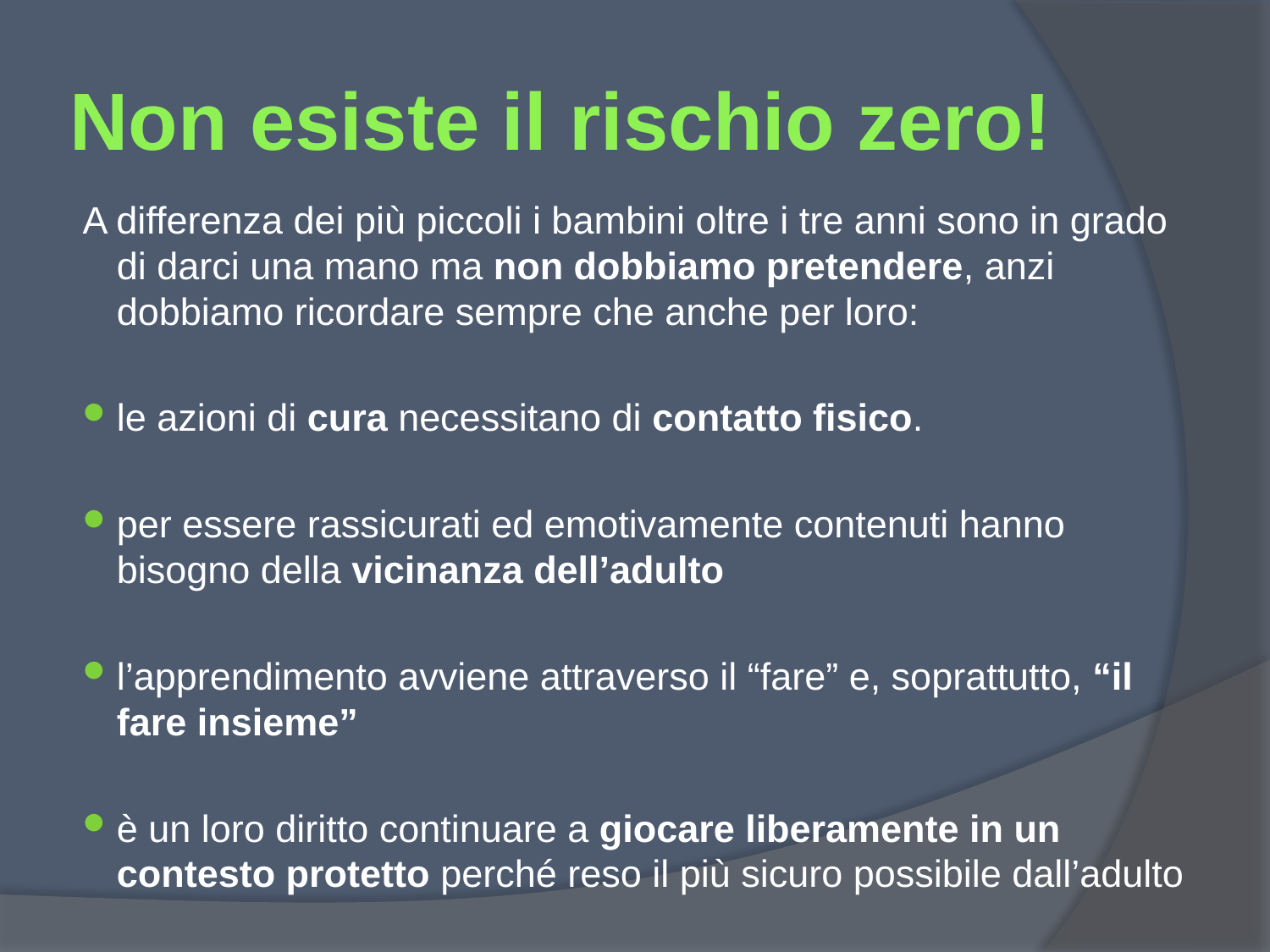

# Non esiste il rischio zero!

A differenza dei più piccoli i bambini oltre i tre anni sono in grado di darci una mano ma non dobbiamo pretendere, anzi dobbiamo ricordare sempre che anche per loro:

le azioni di cura necessitano di contatto fisico.

per essere rassicurati ed emotivamente contenuti hanno bisogno della vicinanza dell’adulto

l’apprendimento avviene attraverso il “fare” e, soprattutto, “il fare insieme”

è un loro diritto continuare a giocare liberamente in un contesto protetto perché reso il più sicuro possibile dall’adulto